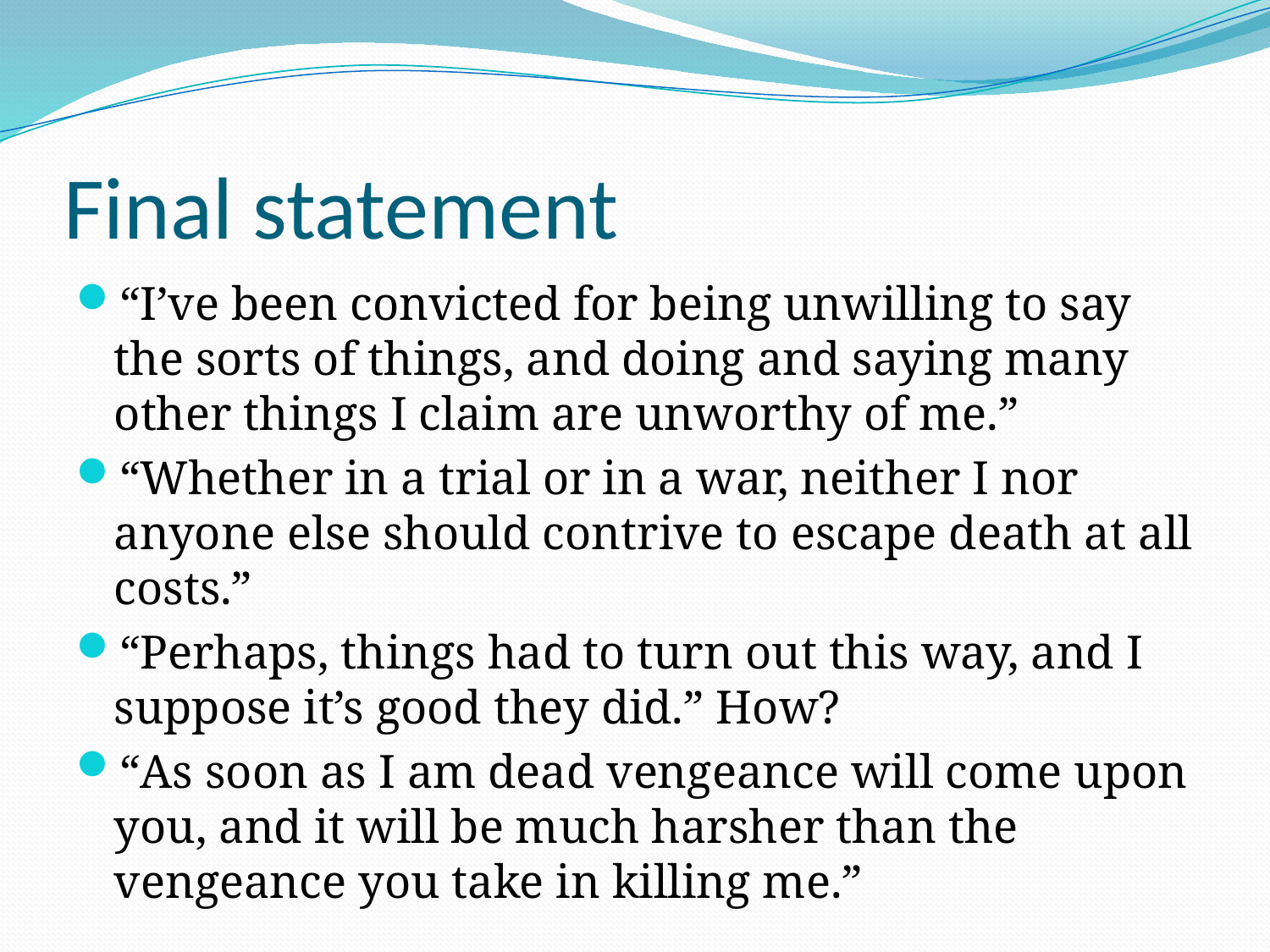

# Final statement
“I’ve been convicted for being unwilling to say the sorts of things, and doing and saying many other things I claim are unworthy of me.”
“Whether in a trial or in a war, neither I nor anyone else should contrive to escape death at all costs.”
“Perhaps, things had to turn out this way, and I suppose it’s good they did.” How?
“As soon as I am dead vengeance will come upon you, and it will be much harsher than the vengeance you take in killing me.”